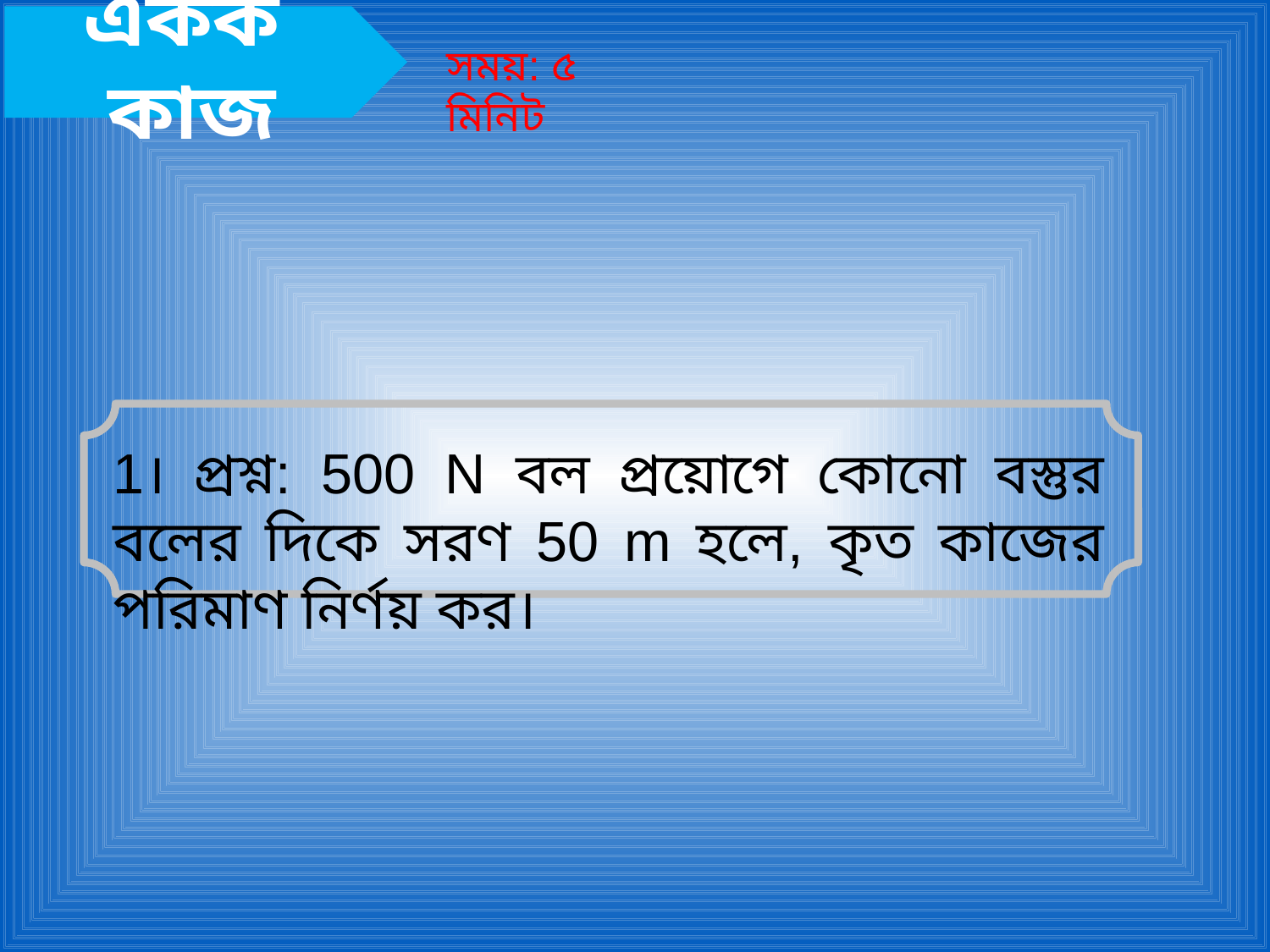

একক  কাজ
সময়: ৫ মিনিট

1। প্রশ্ন: 500 N বল প্রয়োগে কোনো বস্তুর বলের দিকে সরণ 50 m হলে, কৃত কাজের পরিমাণ নির্ণয় কর।